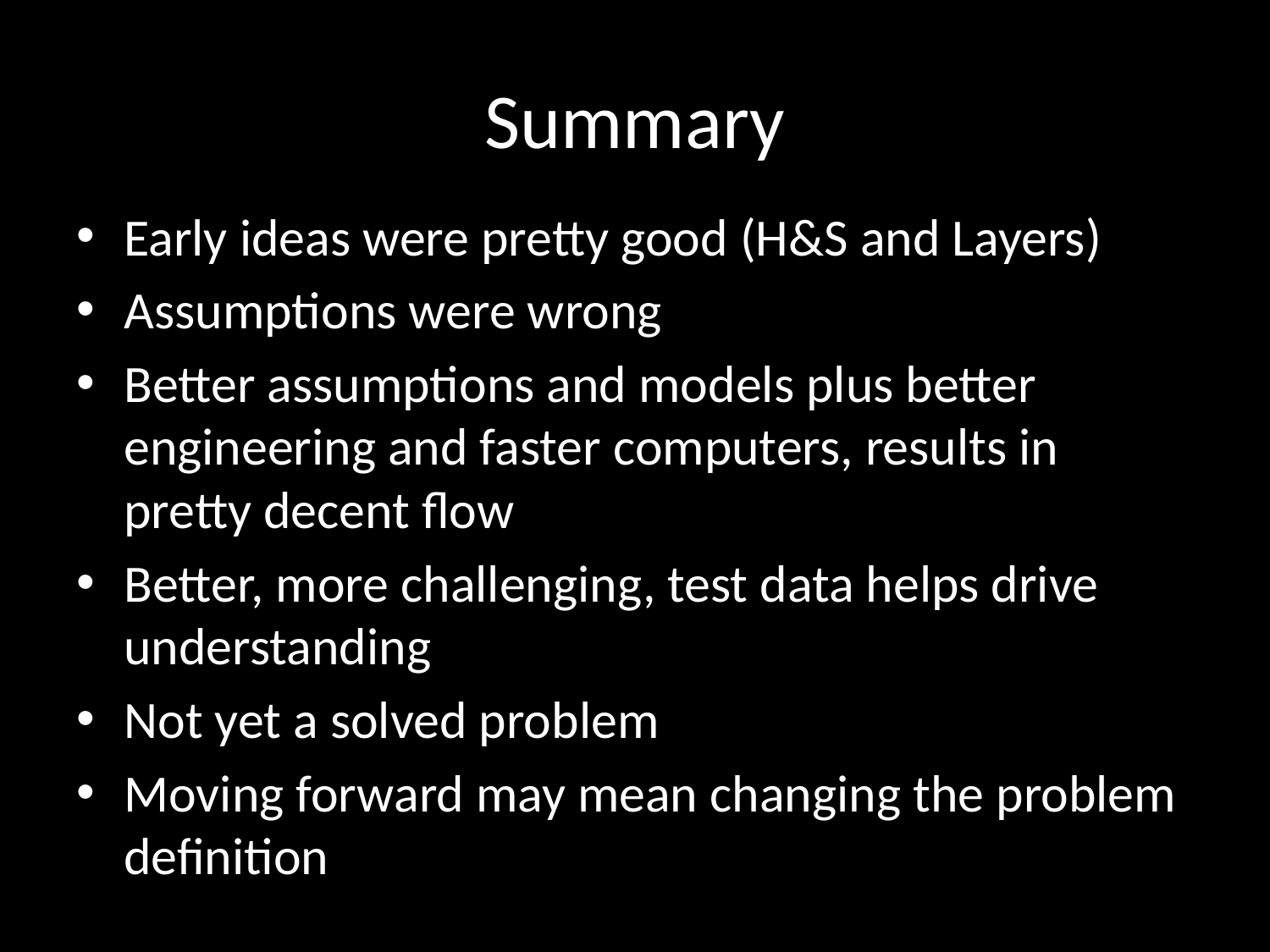

# Summary
Early ideas were pretty good (H&S and Layers)
Assumptions were wrong
Better assumptions and models plus better engineering and faster computers, results in pretty decent flow
Better, more challenging, test data helps drive understanding
Not yet a solved problem
Moving forward may mean changing the problem definition